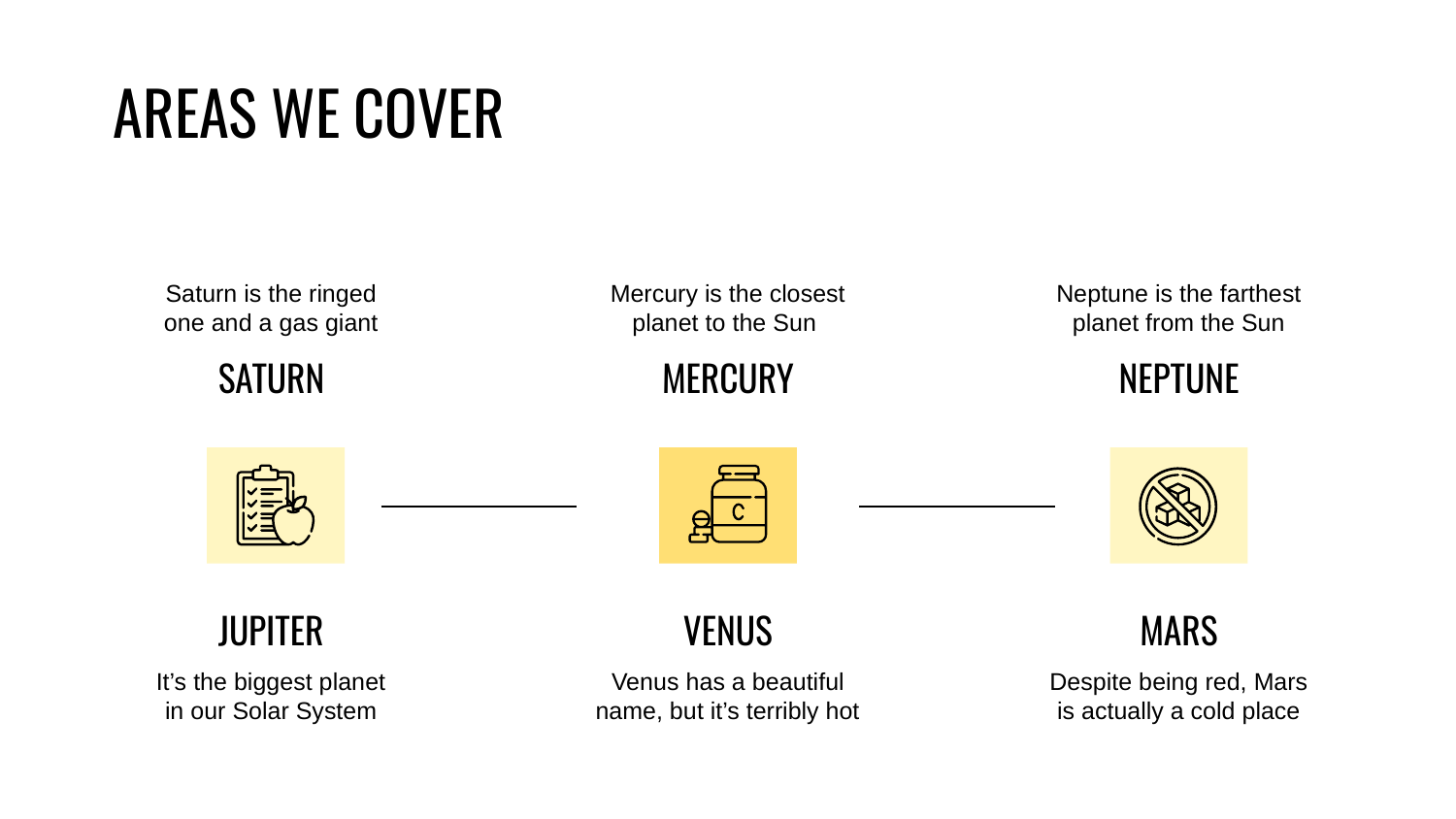

AREAS WE COVER
Saturn is the ringed one and a gas giant
Mercury is the closest planet to the Sun
Neptune is the farthest planet from the Sun
# SATURN
MERCURY
NEPTUNE

JUPITER
VENUS
MARS
It’s the biggest planet in our Solar System
Venus has a beautiful name, but it’s terribly hot
Despite being red, Mars is actually a cold place